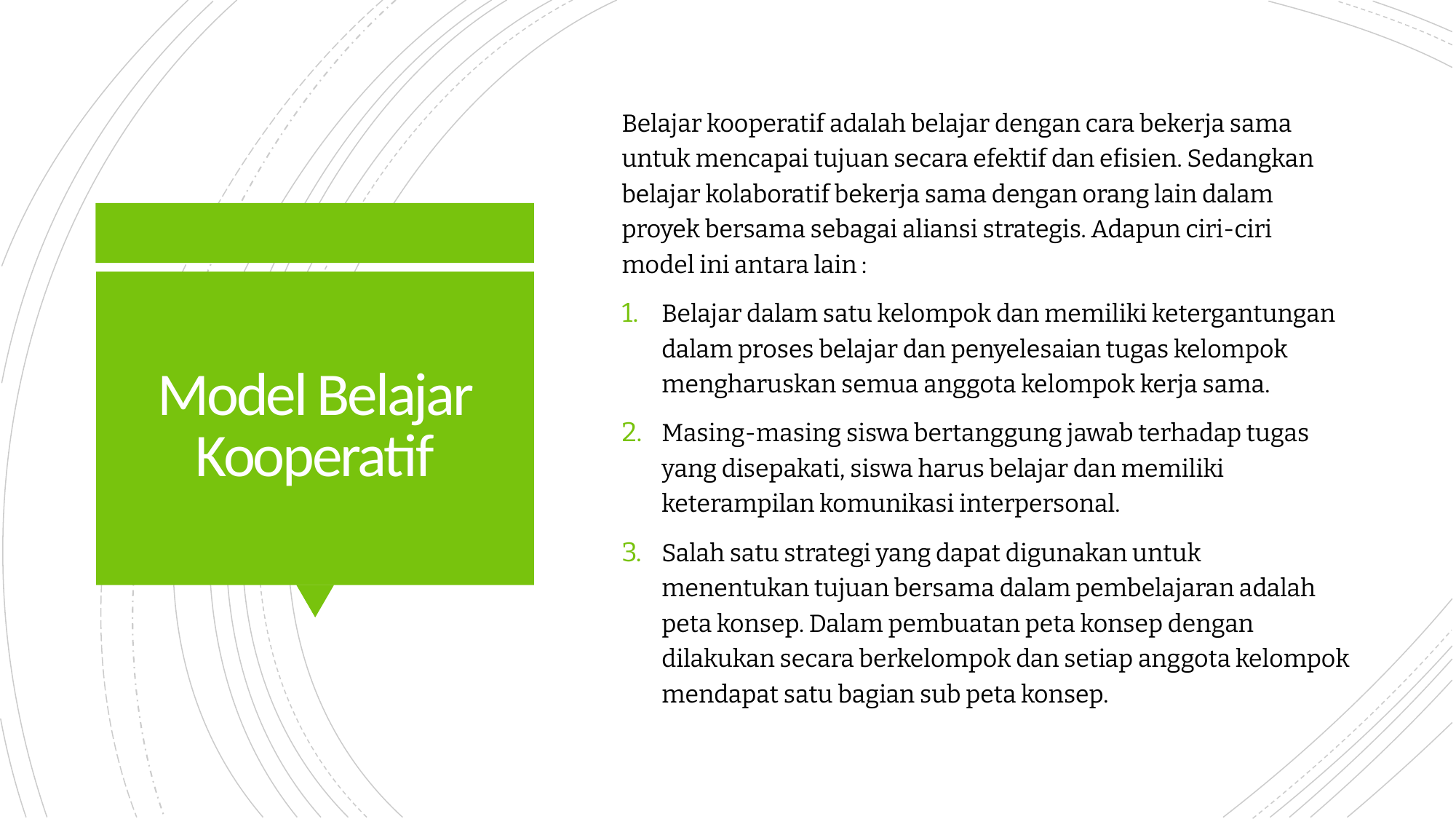

Belajar kooperatif adalah belajar dengan cara bekerja sama untuk mencapai tujuan secara efektif dan efisien. Sedangkan belajar kolaboratif bekerja sama dengan orang lain dalam proyek bersama sebagai aliansi strategis. Adapun ciri-ciri model ini antara lain :
Belajar dalam satu kelompok dan memiliki ketergantungan dalam proses belajar dan penyelesaian tugas kelompok mengharuskan semua anggota kelompok kerja sama.
Masing-masing siswa bertanggung jawab terhadap tugas yang disepakati, siswa harus belajar dan memiliki keterampilan komunikasi interpersonal.
Salah satu strategi yang dapat digunakan untuk menentukan tujuan bersama dalam pembelajaran adalah peta konsep. Dalam pembuatan peta konsep dengan dilakukan secara berkelompok dan setiap anggota kelompok mendapat satu bagian sub peta konsep.

# Model Belajar Kooperatif